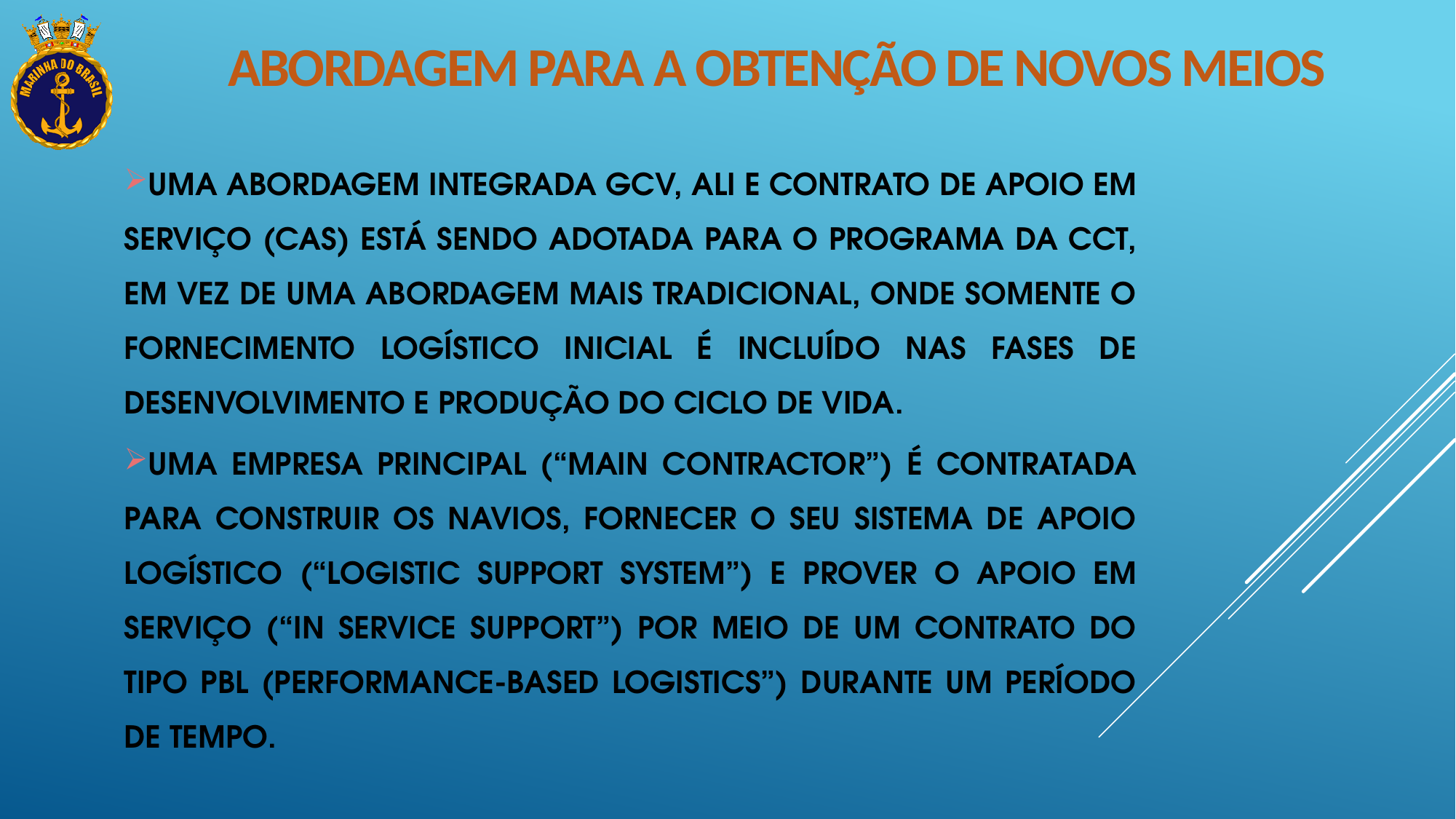

Abordagem para a obtenção de novos meios
Uma abordagem integrada GCV, ALI e Contrato de Apoio em Serviço (CAS) está sendo adotada para o Programa da CCT, em vez de uma abordagem mais tradicional, onde somente o fornecimento logístico inicial é incluído nas Fases de Desenvolvimento e Produção do Ciclo de Vida.
Uma empresa principal (“main contractor”) é contratada para construir os navios, fornecer o seu Sistema de Apoio Logístico (“Logistic Support System”) e prover o Apoio em Serviço (“In Service Support”) por meio de um contrato do tipo PBL (Performance-Based Logistics”) durante um período de tempo.